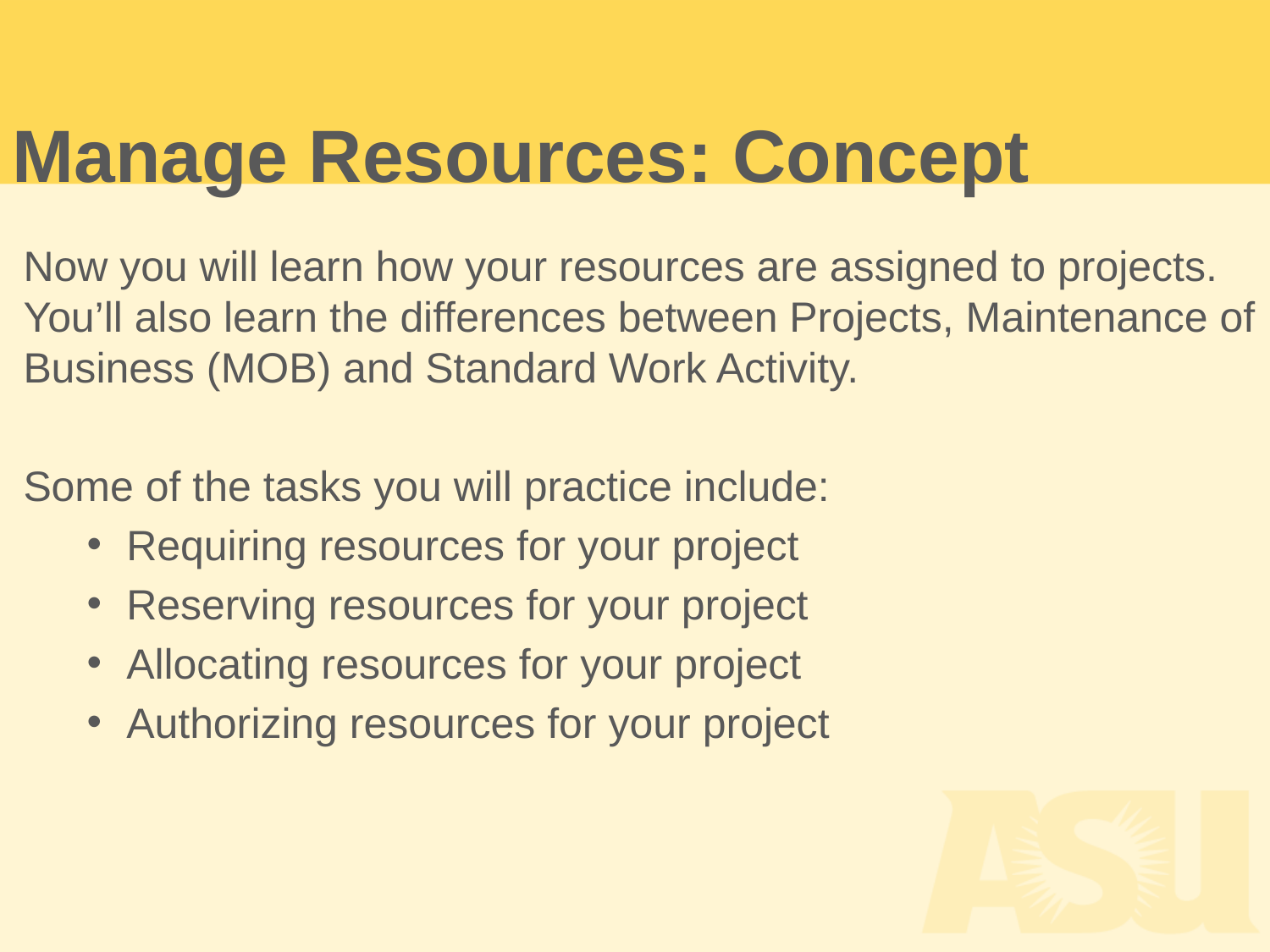

Manage Resources: Concept
Now you will learn how your resources are assigned to projects. You’ll also learn the differences between Projects, Maintenance of Business (MOB) and Standard Work Activity.

Some of the tasks you will practice include:
Requiring resources for your project
Reserving resources for your project
Allocating resources for your project
Authorizing resources for your project